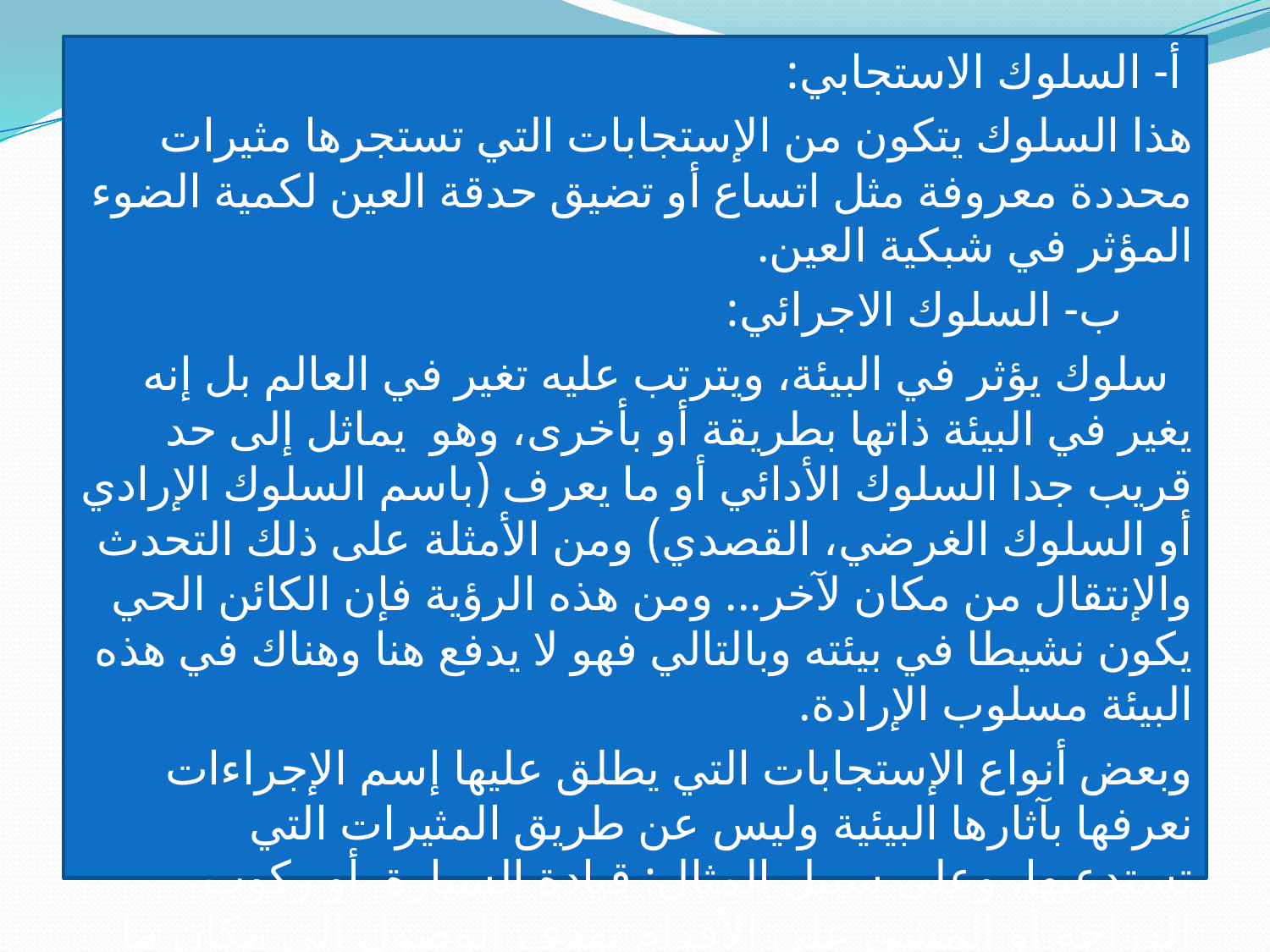

أ- السلوك الاستجابي:
هذا السلوك يتكون من الإستجابات التي تستجرها مثيرات محددة معروفة مثل اتساع أو تضيق حدقة العين لكمية الضوء المؤثر في شبكية العين.
      ب- السلوك الاجرائي:
  	سلوك يؤثر في البيئة، ويترتب عليه تغير في العالم بل إنه يغير في البيئة ذاتها بطريقة أو بأخرى، وهو  يماثل إلى حد قريب جدا السلوك الأدائي أو ما يعرف (باسم السلوك الإرادي أو السلوك الغرضي، القصدي) ومن الأمثلة على ذلك التحدث والإنتقال من مكان لآخر... ومن هذه الرؤية فإن الكائن الحي يكون نشيطا في بيئته وبالتالي فهو لا يدفع هنا وهناك في هذه البيئة مسلوب الإرادة.
وبعض أنواع الإستجابات التي يطلق عليها إسم الإجراءات نعرفها بآثارها البيئية وليس عن طريق المثيرات التي تستدعيها، وعلى سبيل المثال: قيادة السيارة  أو ركوب الدراجة أو المشي على الأقدام بهدف الوصول إلى مكان ما إجراءات متشابهة قد تنتمي إلى نوع واحد من الإستجابة.